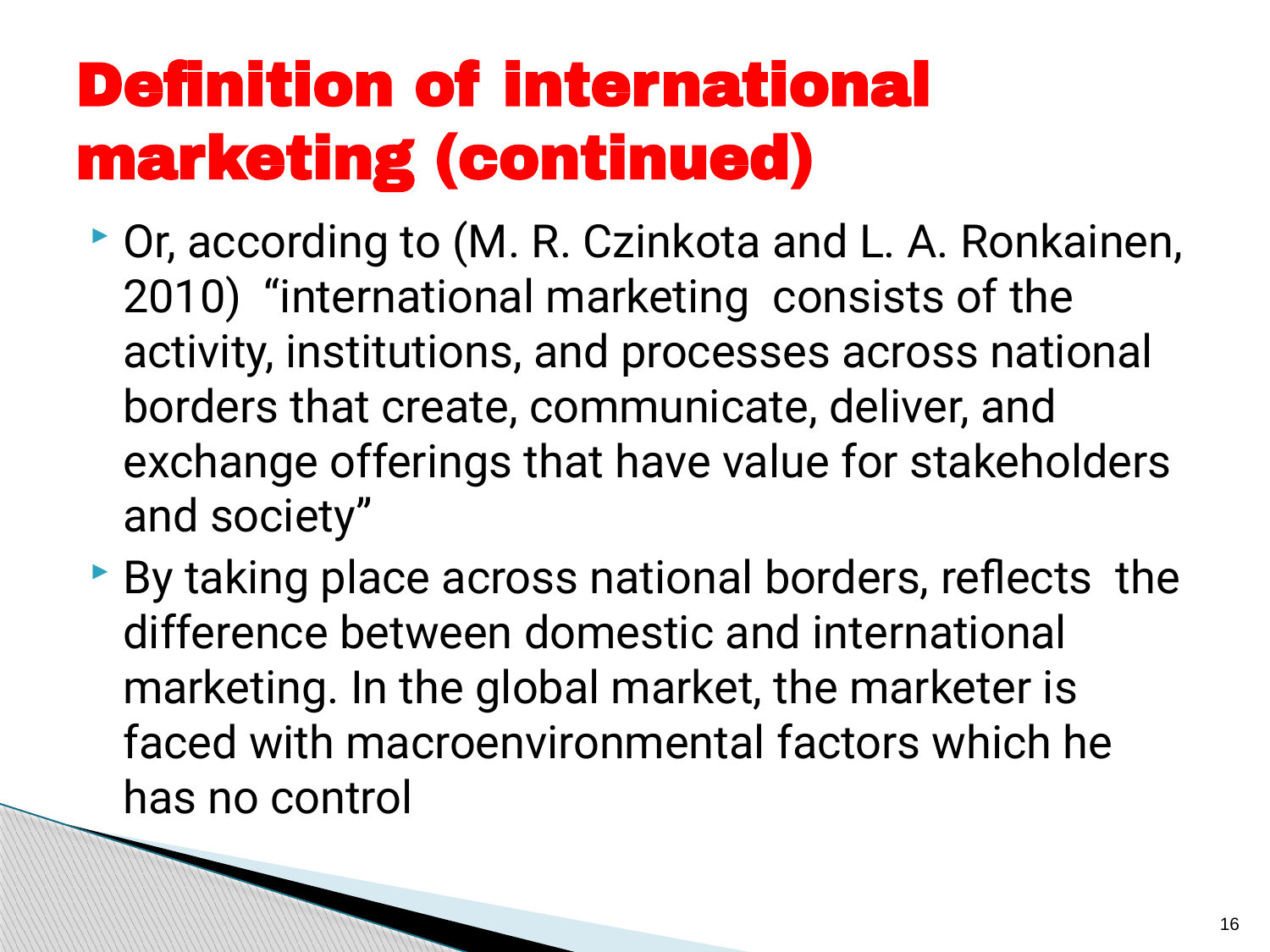

# Definition of international marketing (continued)
Or, according to (M. R. Czinkota and L. A. Ronkainen, 2010)  “international marketing  consists of the activity, institutions, and processes across national borders that create, communicate, deliver, and exchange offerings that have value for stakeholders and society”
By taking place across national borders, reflects  the difference between domestic and international marketing. In the global market, the marketer is faced with macroenvironmental factors which he has no control
16